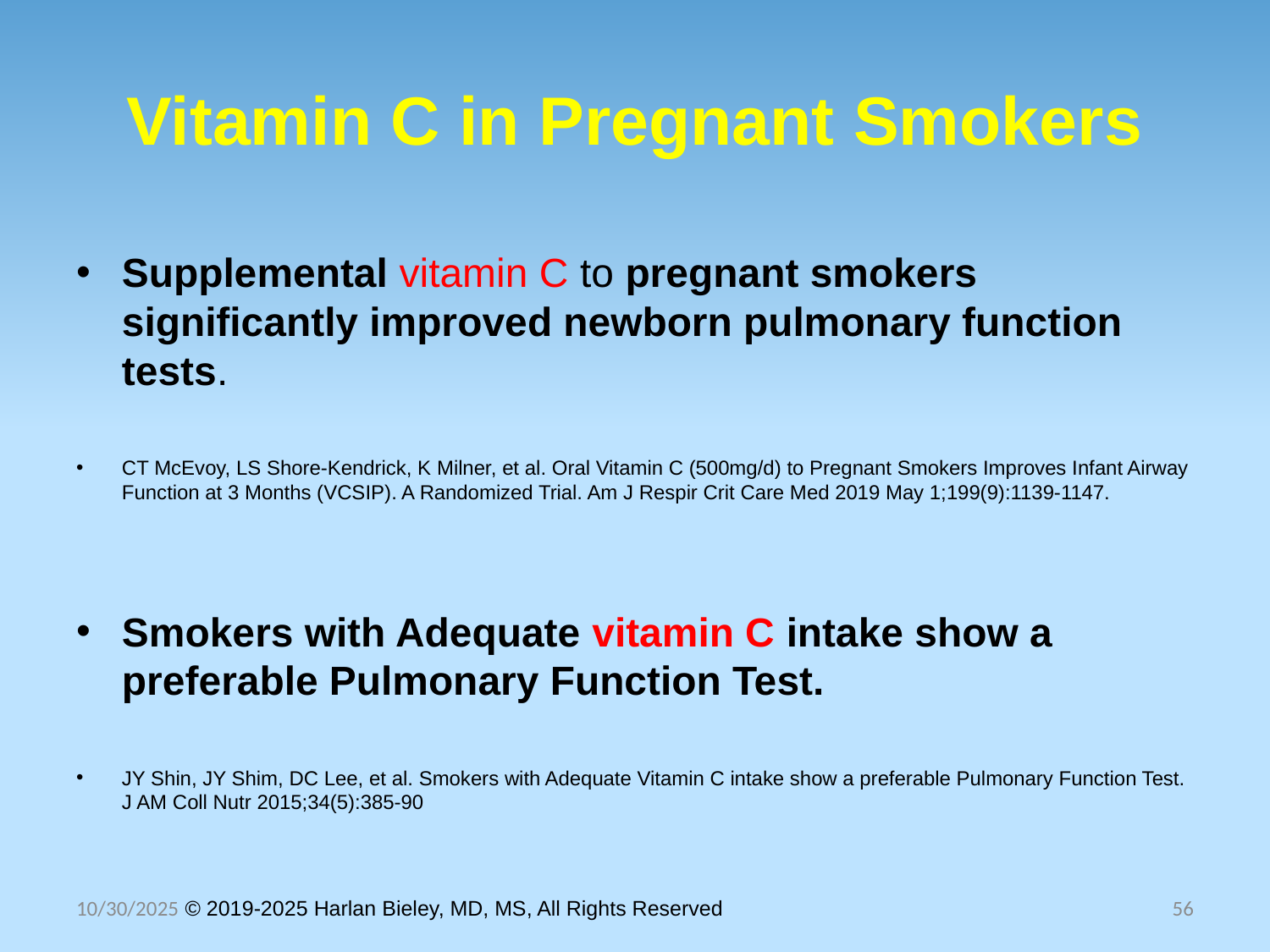

# Vitamin C in Pregnant Smokers

Supplemental vitamin C to pregnant smokers significantly improved newborn pulmonary function tests.

CT McEvoy, LS Shore-Kendrick, K Milner, et al. Oral Vitamin C (500mg/d) to Pregnant Smokers Improves Infant Airway Function at 3 Months (VCSIP). A Randomized Trial. Am J Respir Crit Care Med 2019 May 1;199(9):1139-1147.

Smokers with Adequate vitamin C intake show a preferable Pulmonary Function Test.

JY Shin, JY Shim, DC Lee, et al. Smokers with Adequate Vitamin C intake show a preferable Pulmonary Function Test. J AM Coll Nutr 2015;34(5):385-90

10/30/2025 © 2019-2025 Harlan Bieley, MD, MS, All Rights Reserved
56